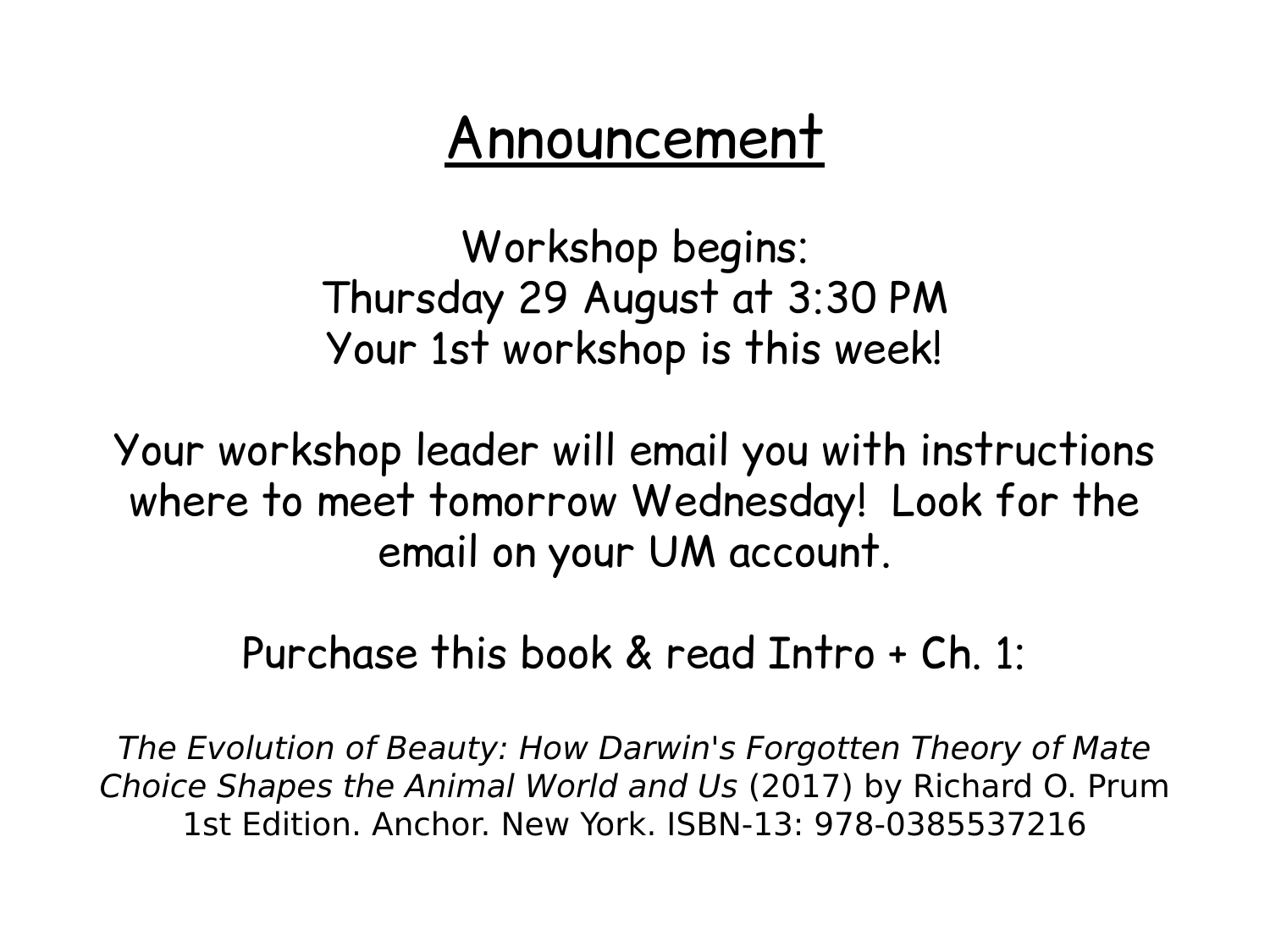

Announcement

Workshop begins:
Thursday 29 August at 3:30 PM
Your 1st workshop is this week!

Your workshop leader will email you with instructions where to meet tomorrow Wednesday!  Look for the email on your UM account.

Purchase this book & read Intro + Ch. 1:

The Evolution of Beauty: How Darwin's Forgotten Theory of Mate Choice Shapes the Animal World and Us (2017) by Richard O. Prum 1st Edition. Anchor. New York. ISBN-13: 978-0385537216